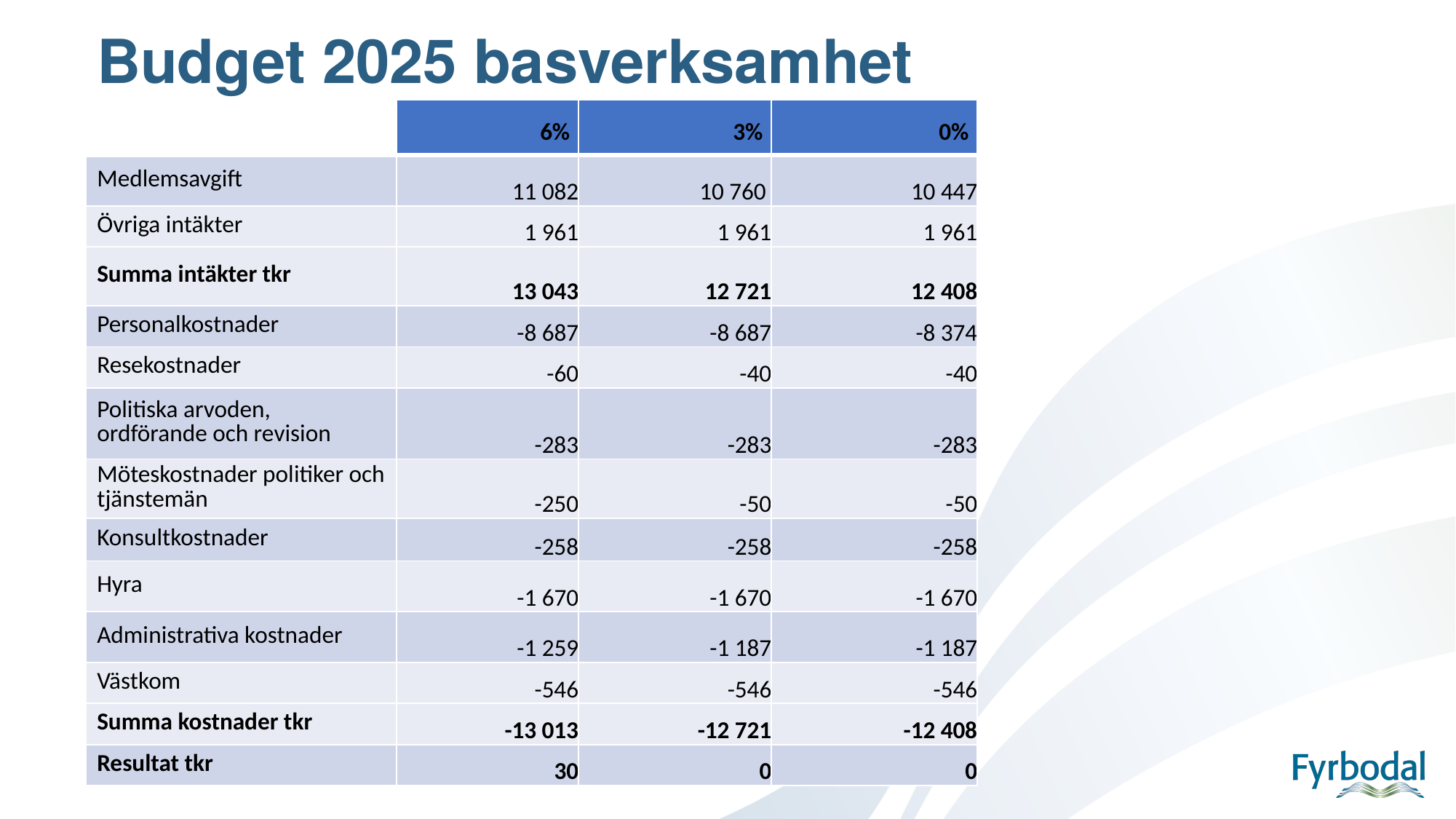

# Budget 2025 basverksamhet
|  | 6% | 3% | 0% |
| --- | --- | --- | --- |
| Medlemsavgift | 11 082 | 10 760 | 10 447 |
| Övriga intäkter | 1 961 | 1 961 | 1 961 |
| Summa intäkter tkr | 13 043 | 12 721 | 12 408 |
| Personalkostnader | -8 687 | -8 687 | -8 374 |
| Resekostnader | -60 | -40 | -40 |
| Politiska arvoden, ordförande och revision | -283 | -283 | -283 |
| Möteskostnader politiker och tjänstemän | -250 | -50 | -50 |
| Konsultkostnader | -258 | -258 | -258 |
| Hyra | -1 670 | -1 670 | -1 670 |
| Administrativa kostnader | -1 259 | -1 187 | -1 187 |
| Västkom | -546 | -546 | -546 |
| Summa kostnader tkr | -13 013 | -12 721 | -12 408 |
| Resultat tkr | 30 | 0 | 0 |